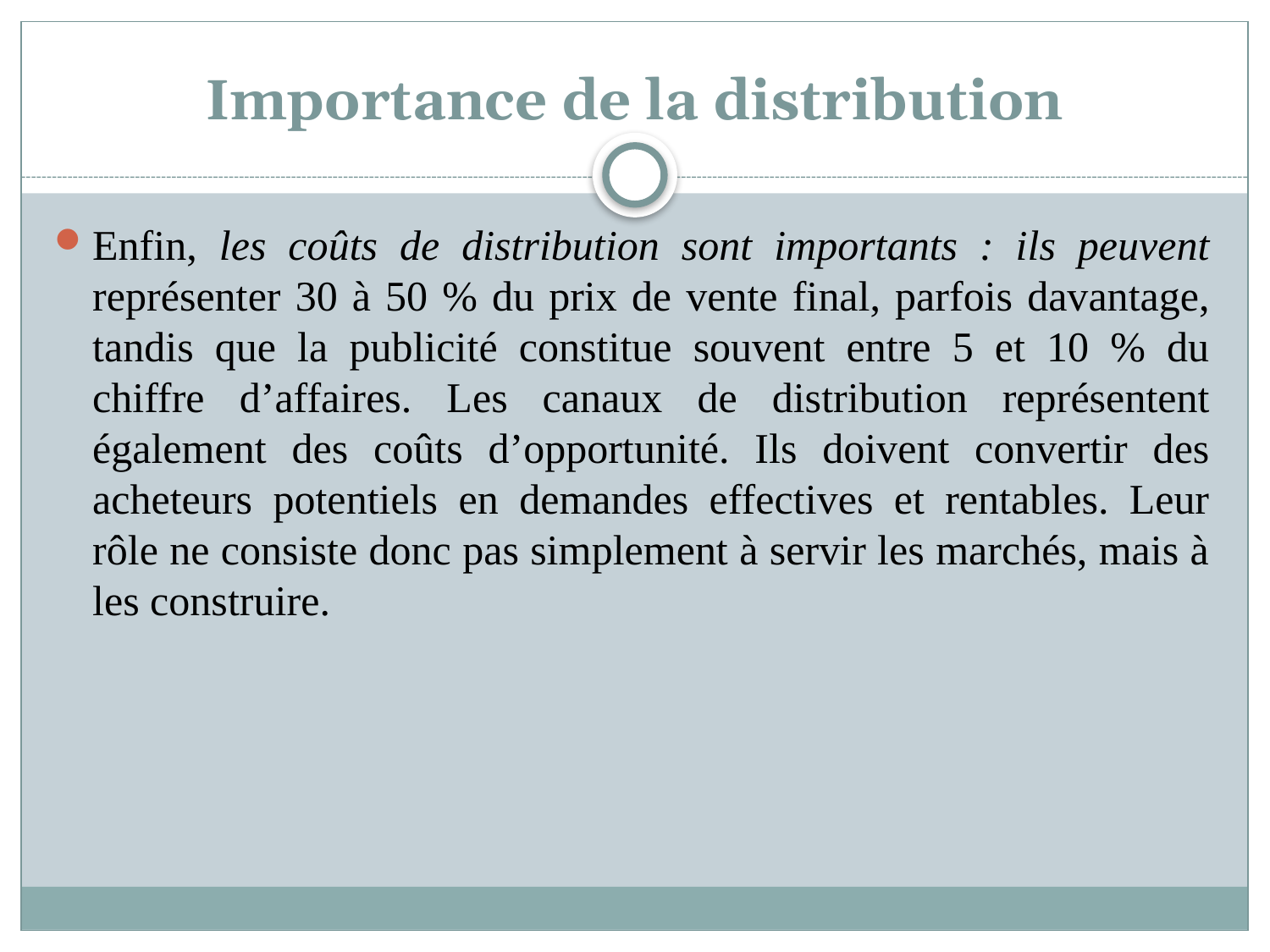

# Importance de la distribution
Enfin, les coûts de distribution sont importants : ils peuvent représenter 30 à 50 % du prix de vente final, parfois davantage, tandis que la publicité constitue souvent entre 5 et 10 % du chiffre d’affaires. Les canaux de distribution représentent également des coûts d’opportunité. Ils doivent convertir des acheteurs potentiels en demandes effectives et rentables. Leur rôle ne consiste donc pas simplement à servir les marchés, mais à les construire.